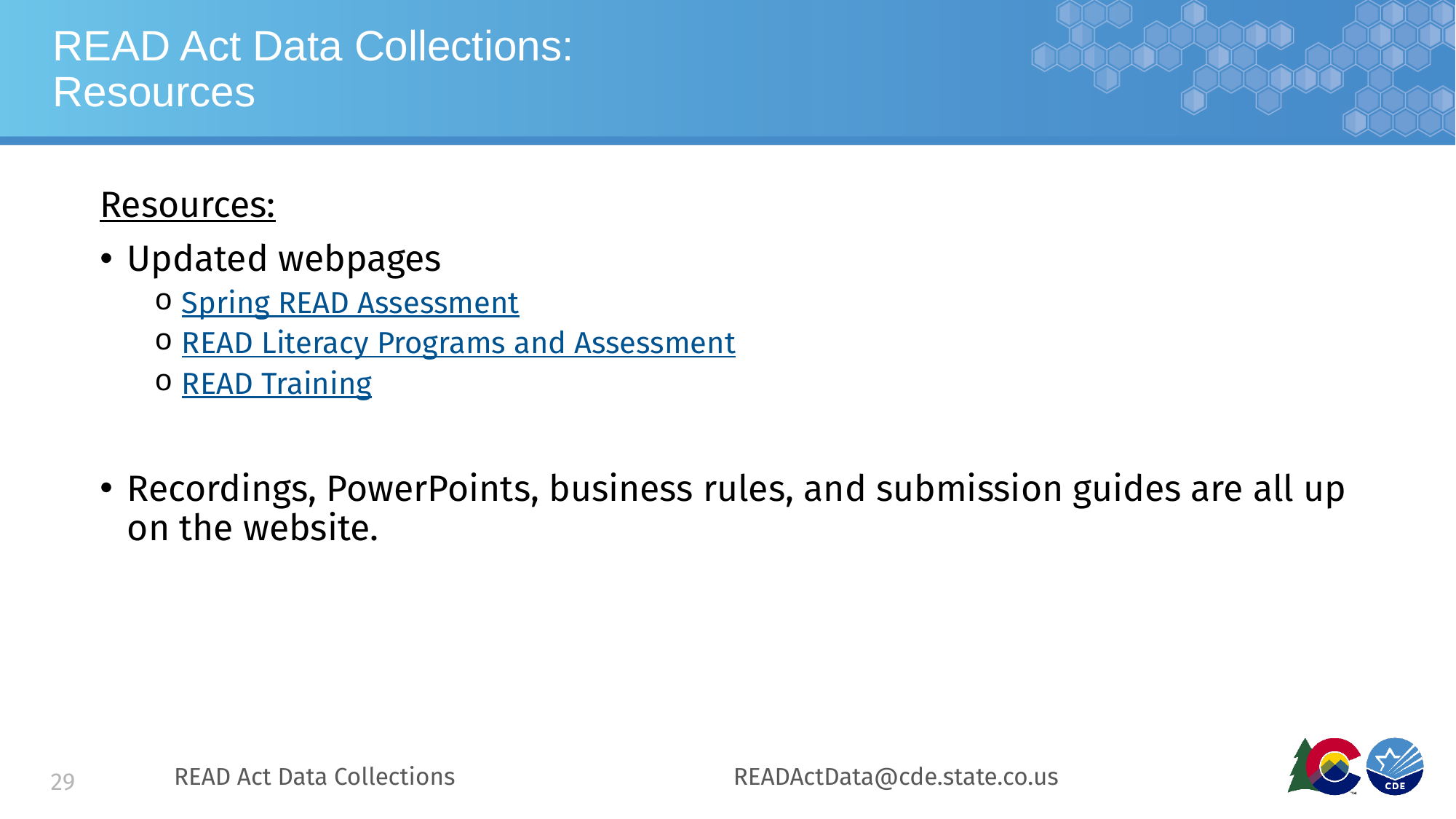

# READ Act Data Collections: Resources
Resources:
Updated webpages
Spring READ Assessment
READ Literacy Programs and Assessment
READ Training

Recordings, PowerPoints, business rules, and submission guides are all up on the website.

READ Act Data Collections
READActData@cde.state.co.us
29